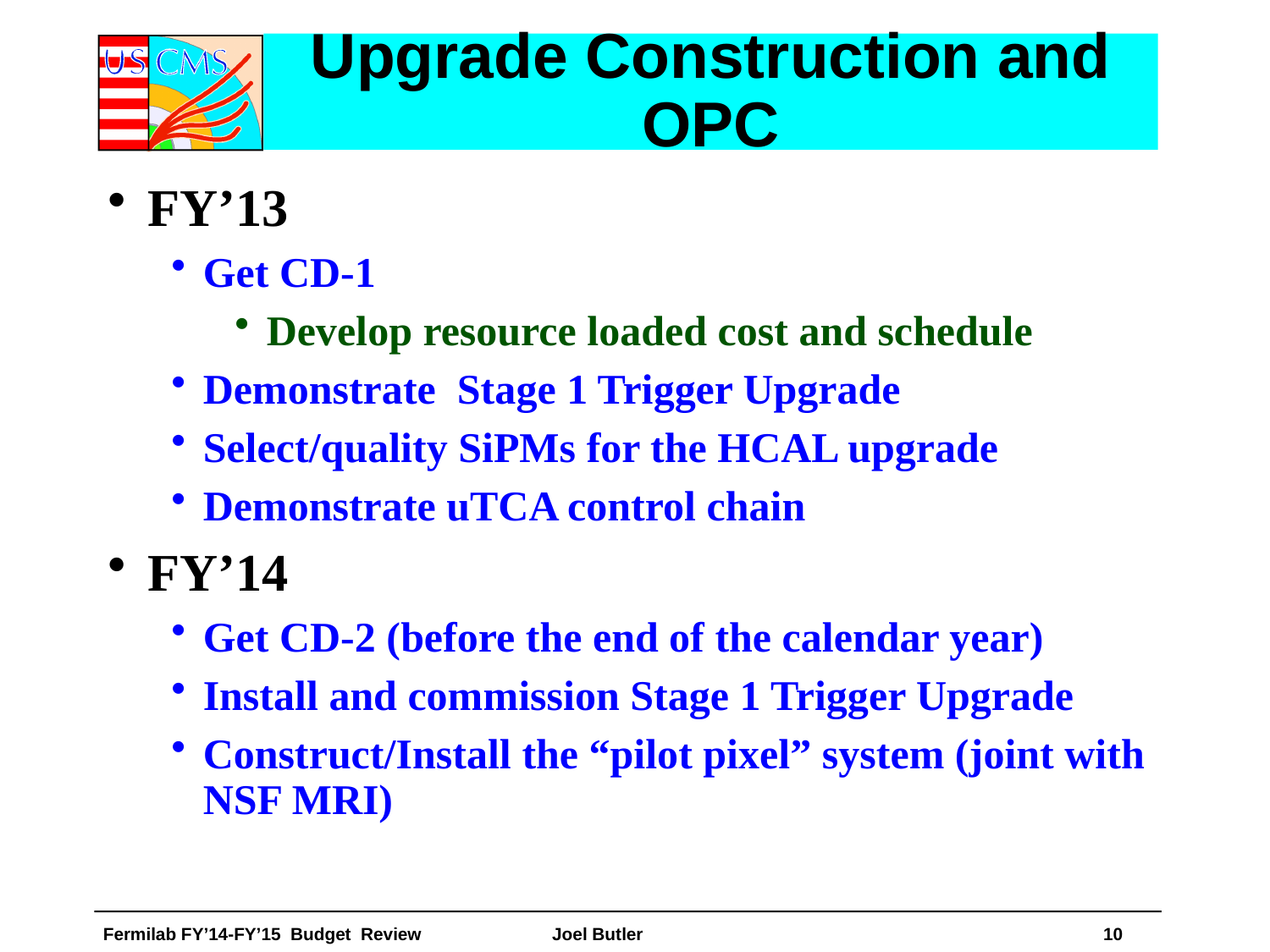

# Upgrade Construction and OPC
FY’13
Get CD-1
Develop resource loaded cost and schedule
Demonstrate  Stage 1 Trigger Upgrade
Select/quality SiPMs for the HCAL upgrade
Demonstrate uTCA control chain
FY’14
Get CD-2 (before the end of the calendar year)
Install and commission Stage 1 Trigger Upgrade
Construct/Install the “pilot pixel” system (joint with NSF MRI)